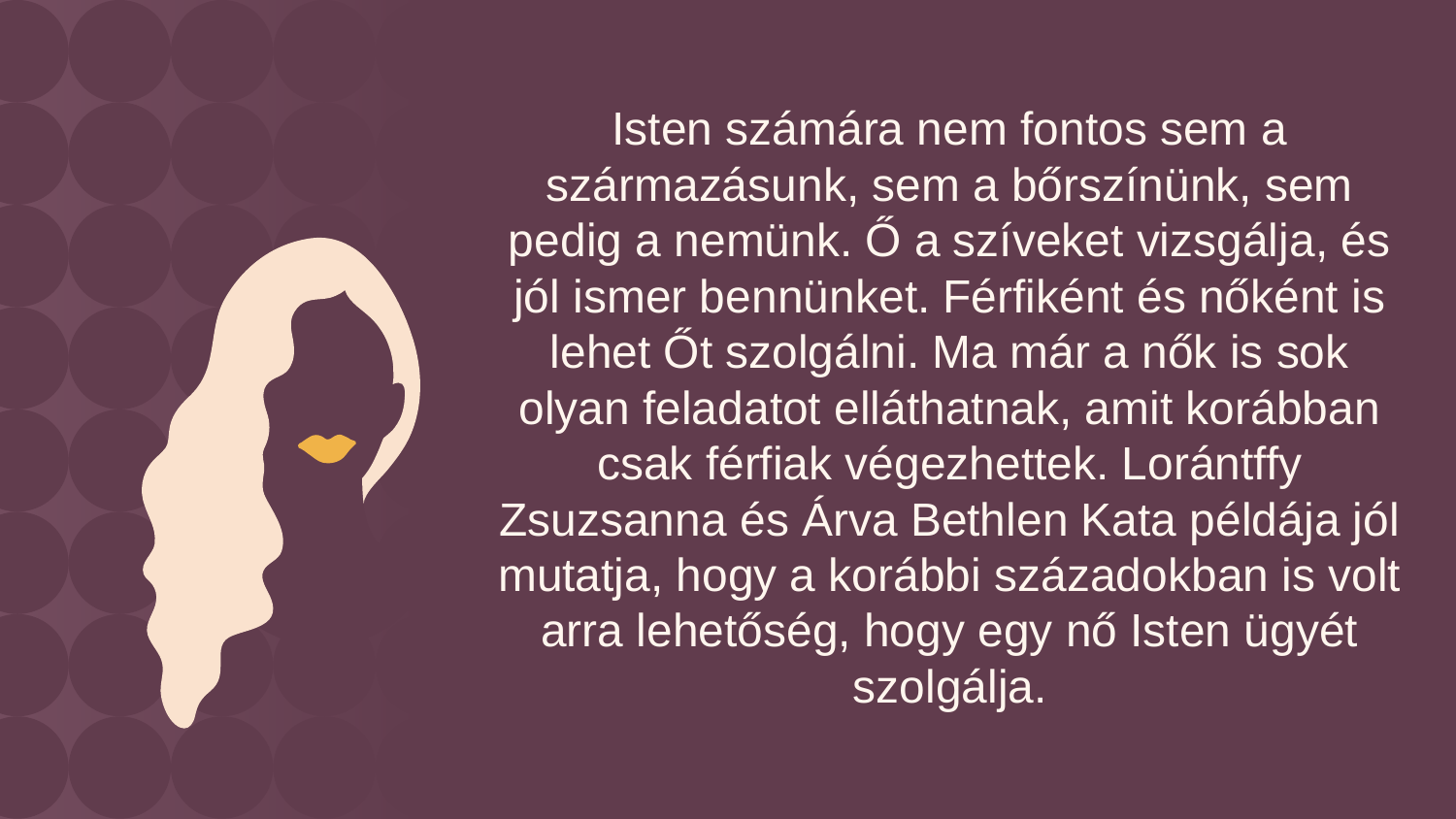

Isten számára nem fontos sem a származásunk, sem a bőrszínünk, sem pedig a nemünk. Ő a szíveket vizsgálja, és jól ismer bennünket. Férfiként és nőként is lehet Őt szolgálni. Ma már a nők is sok olyan feladatot elláthatnak, amit korábban csak férfiak végezhettek. Lorántffy Zsuzsanna és Árva Bethlen Kata példája jól mutatja, hogy a korábbi századokban is volt arra lehetőség, hogy egy nő Isten ügyét szolgálja.